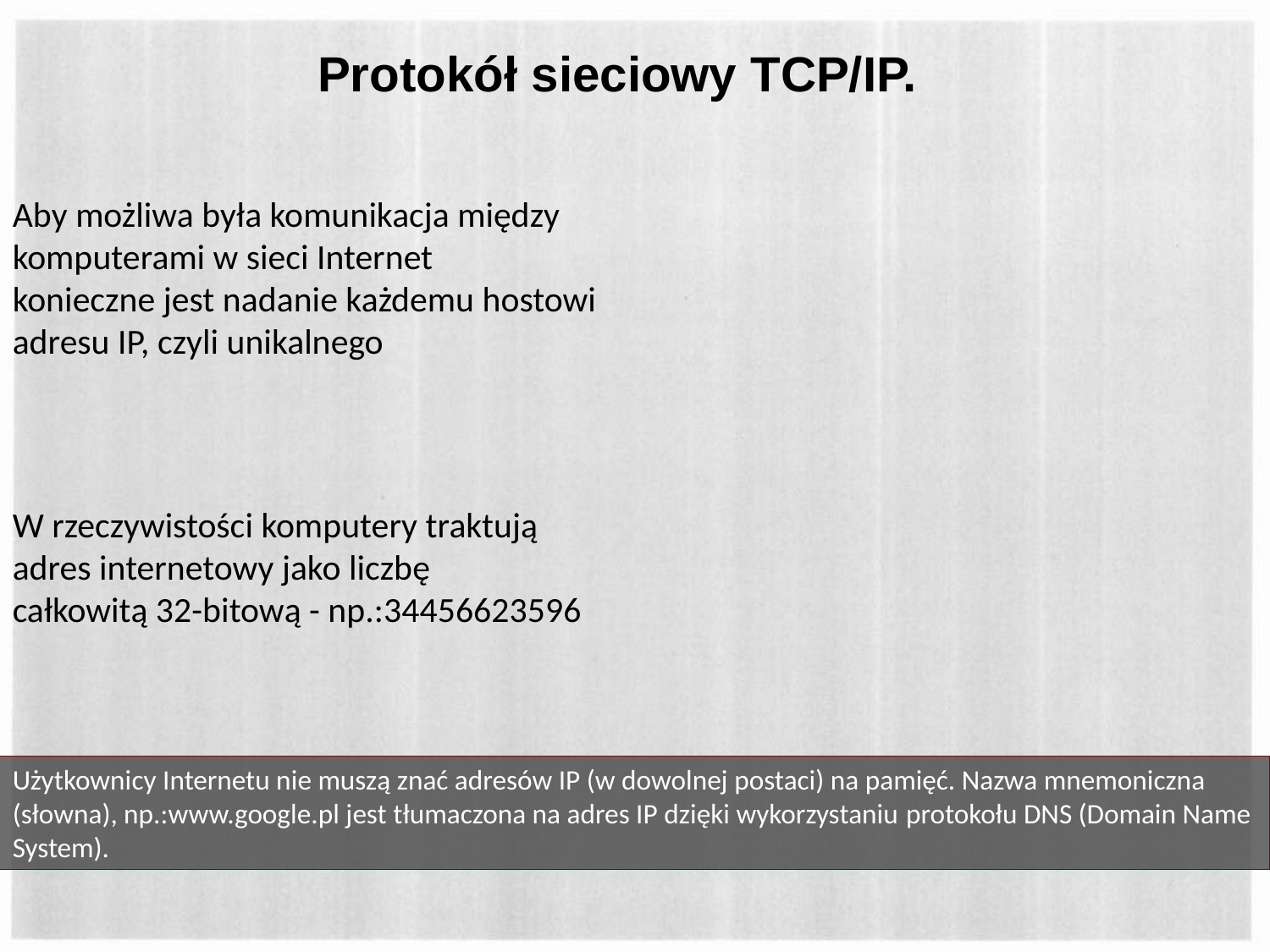

Protokół sieciowy TCP/IP.
Aby możliwa była komunikacja między komputerami w sieci Internet
konieczne jest nadanie każdemu hostowi adresu IP, czyli unikalnego
W rzeczywistości komputery traktują adres internetowy jako liczbę
całkowitą 32-bitową - np.:34456623596
Użytkownicy Internetu nie muszą znać adresów IP (w dowolnej postaci) na pamięć. Nazwa mnemoniczna (słowna), np.:www.google.pl jest tłumaczona na adres IP dzięki wykorzystaniu protokołu DNS (Domain Name System).